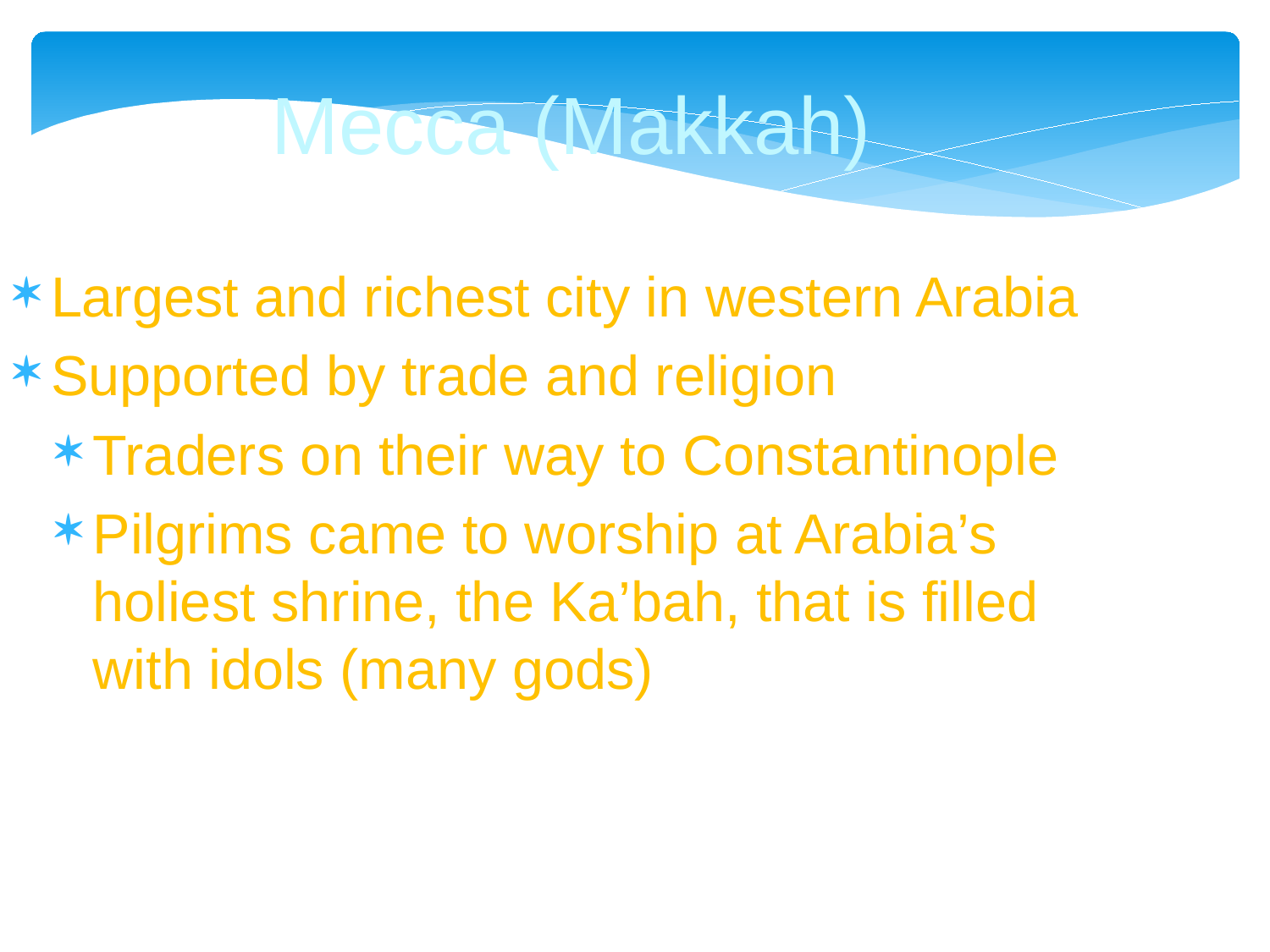

Mecca (Makkah)
Largest and richest city in western Arabia
Supported by trade and religion
Traders on their way to Constantinople
Pilgrims came to worship at Arabia’s holiest shrine, the Ka’bah, that is filled with idols (many gods)